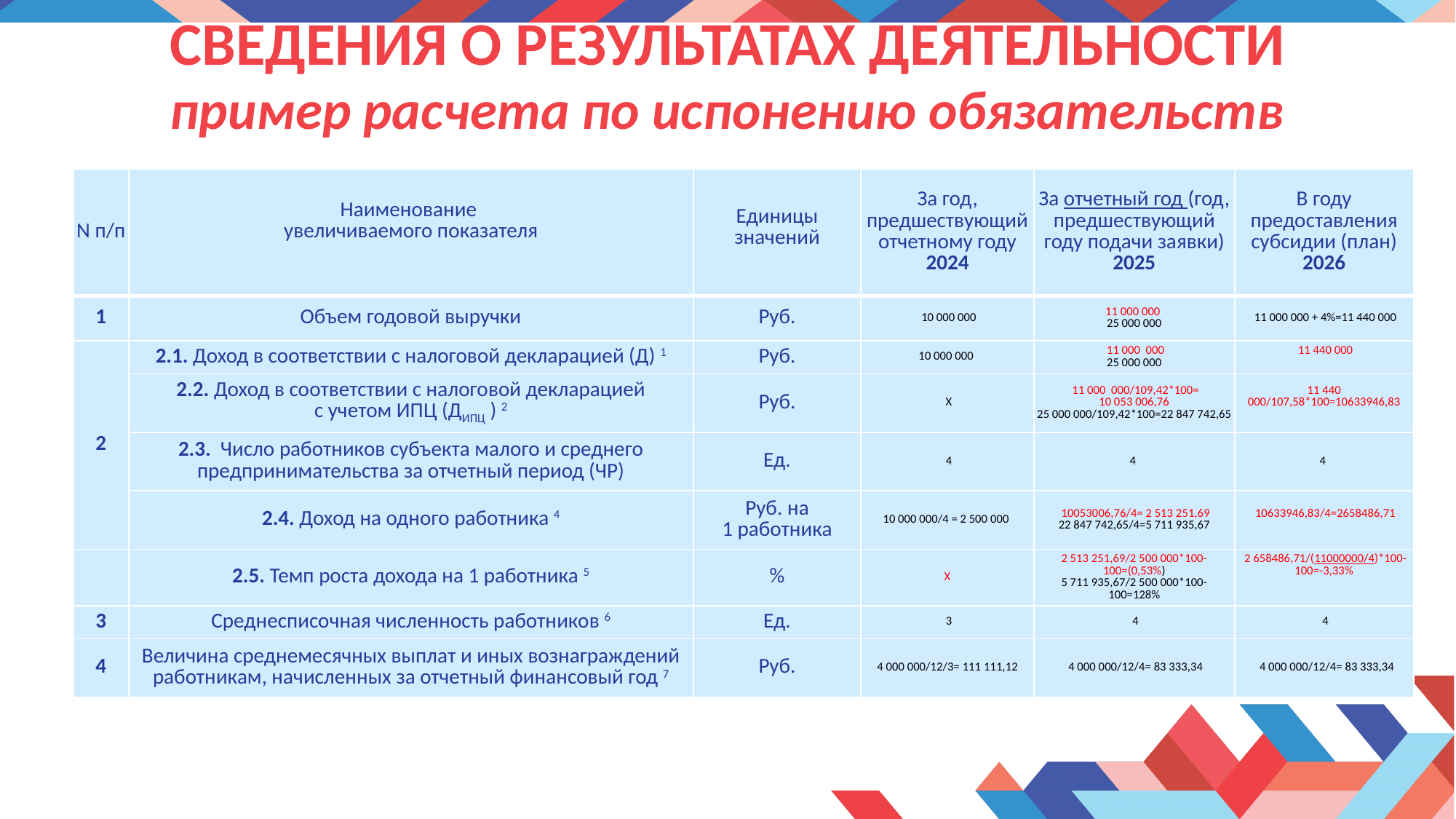

# СВЕДЕНИЯ О РЕЗУЛЬТАТАХ ДЕЯТЕЛЬНОСТИ пример расчета по испонению обязательств
| N п/п | Наименование увеличиваемого показателя | Единицы значений | За год, предшествующий отчетному году 2024 | За отчетный год (год, предшествующий году подачи заявки) 2025 | В году предоставления субсидии (план) 2026 |
| --- | --- | --- | --- | --- | --- |
| 1 | Объем годовой выручки | Руб. | 10 000 000 | 11 000 000  25 000 000 | 11 000 000 + 4%=11 440 000 |
| 2 | 2.1. Доход в соответствии с налоговой декларацией (Д) 1 | Руб. | 10 000 000 | 11 000 000 25 000 000 | 11 440 000 |
|  | 2.2. Доход в соответствии с налоговой декларацией с учетом ИПЦ (ДИПЦ ) 2 | Руб. | Х | 11 000 000/109,42\*100= 10 053 006,76 25 000 000/109,42\*100=22 847 742,65 | 11 440 000/107,58\*100=10633946,83 |
|  | 2.3. Число работников субъекта малого и среднего предпринимательства за отчетный период (ЧР) | Ед. | 4 | 4 | 4 |
|  | 2.4. Доход на одного работника 4 | Руб. на 1 работника | 10 000 000/4 = 2 500 000 | 10053006,76/4= 2 513 251,69 22 847 742,65/4=5 711 935,67 | 10633946,83/4=2658486,71 |
|  | 2.5. Темп роста дохода на 1 работника 5 | % | Х | 2 513 251,69/2 500 000\*100-100=(0,53%) 5 711 935,67/2 500 000\*100-100=128% | 2 658486,71/(11000000/4)\*100-100=-3,33% |
| 3 | Среднесписочная численность работников 6 | Ед. | 3 | 4 | 4 |
| 4 | Величина среднемесячных выплат и иных вознаграждений работникам, начисленных за отчетный финансовый год 7 | Руб. | 4 000 000/12/3= 111 111,12 | 4 000 000/12/4= 83 333,34 | 4 000 000/12/4= 83 333,34 |